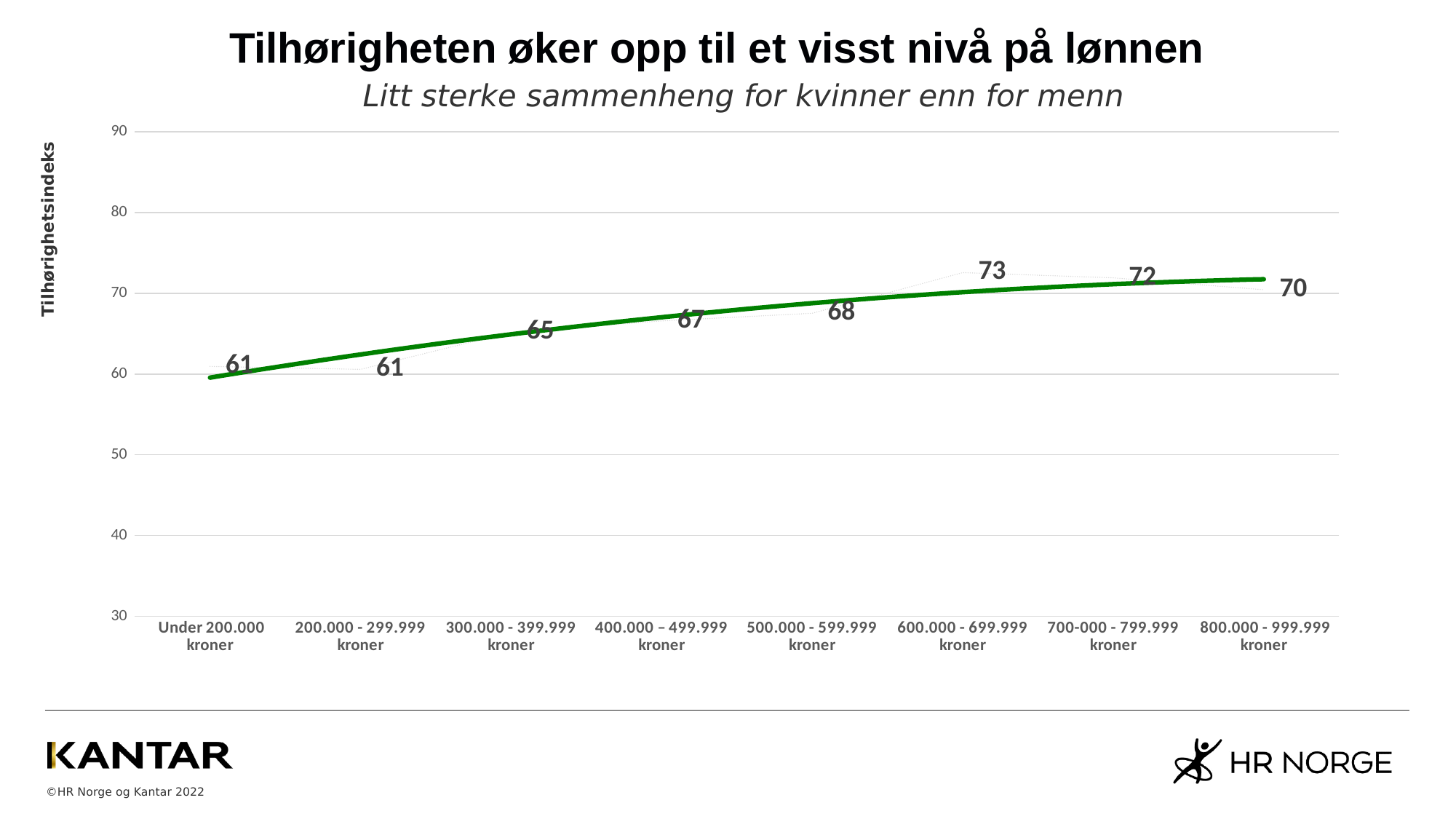

Tilhørigheten øker opp til et visst nivå på lønnen
Litt sterke sammenheng for kvinner enn for menn

### Chart

| Category |  |
|---|---|
|  Under 200.000 kroner | 60.937499999999986 |
| 200.000 - 299.999 kroner | 60.57692307692308 |
| 300.000 - 399.999 kroner | 65.17857142857146 |
| 400.000 – 499.999 kroner | 66.5714285714286 |
| 500.000 - 599.999 kroner | 67.51968503937005 |
| 600.000 - 699.999 kroner | 72.55434782608693 |
| 700-000 - 799.999 kroner | 71.9135802469136 |
|  800.000 - 999.999 kroner | 70.43269230769236 |
Tilhørighetsindeks